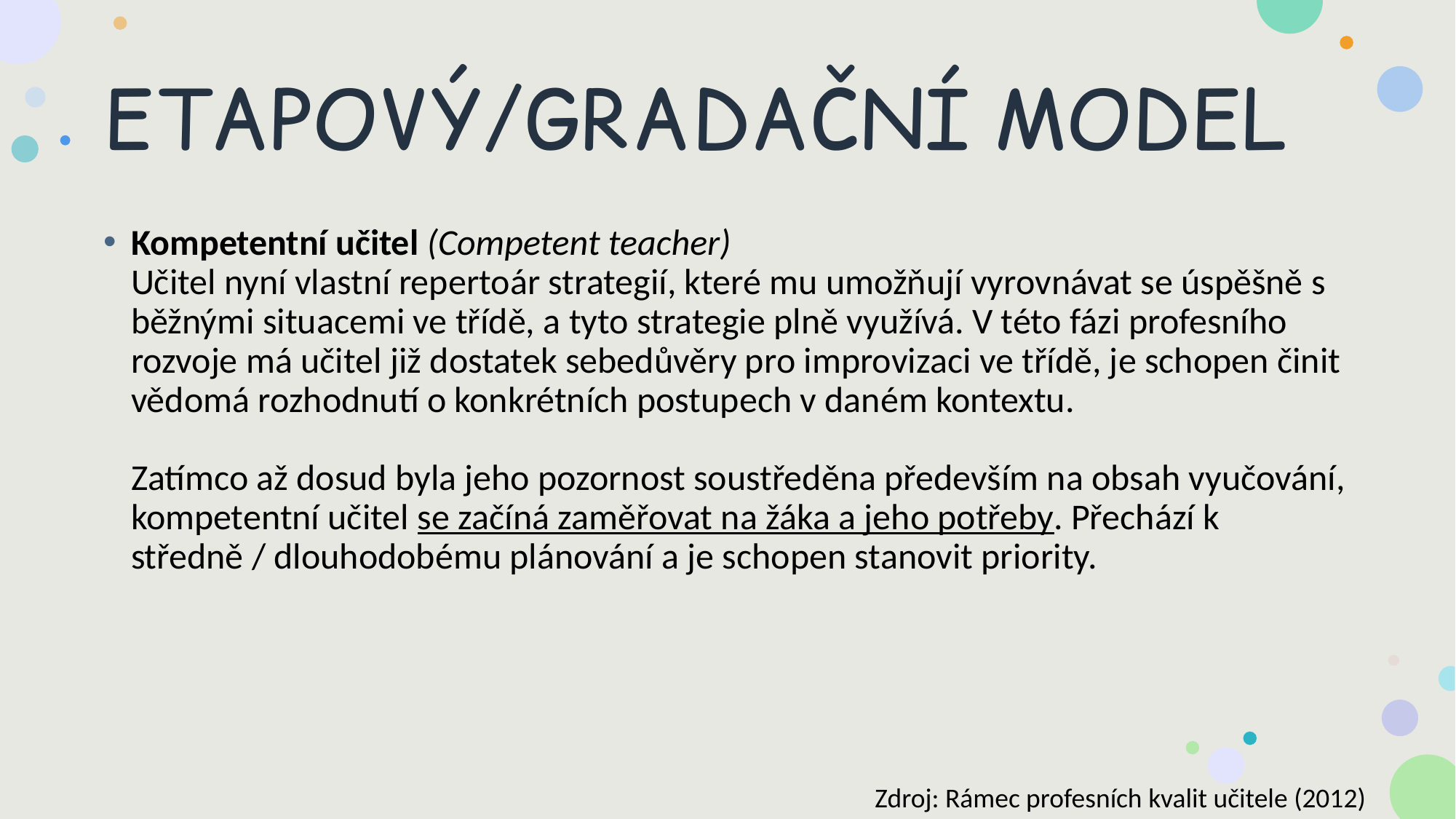

# ETAPOVÝ/GRADAČNÍ MODEL
Kompetentní učitel (Competent teacher)
Učitel nyní vlastní repertoár strategií, které mu umožňují vyrovnávat se úspěšně s běžnými situacemi ve třídě, a tyto strategie plně využívá. V této fázi profesního rozvoje má učitel již dostatek sebedůvěry pro improvizaci ve třídě, je schopen činit vědomá rozhodnutí o konkrétních postupech v daném kontextu.
Zatímco až dosud byla jeho pozornost soustředěna především na obsah vyučování, kompetentní učitel se začíná zaměřovat na žáka a jeho potřeby. Přechází k středně / dlouhodobému plánování a je schopen stanovit priority.

Zdroj: Rámec profesních kvalit učitele (2012)